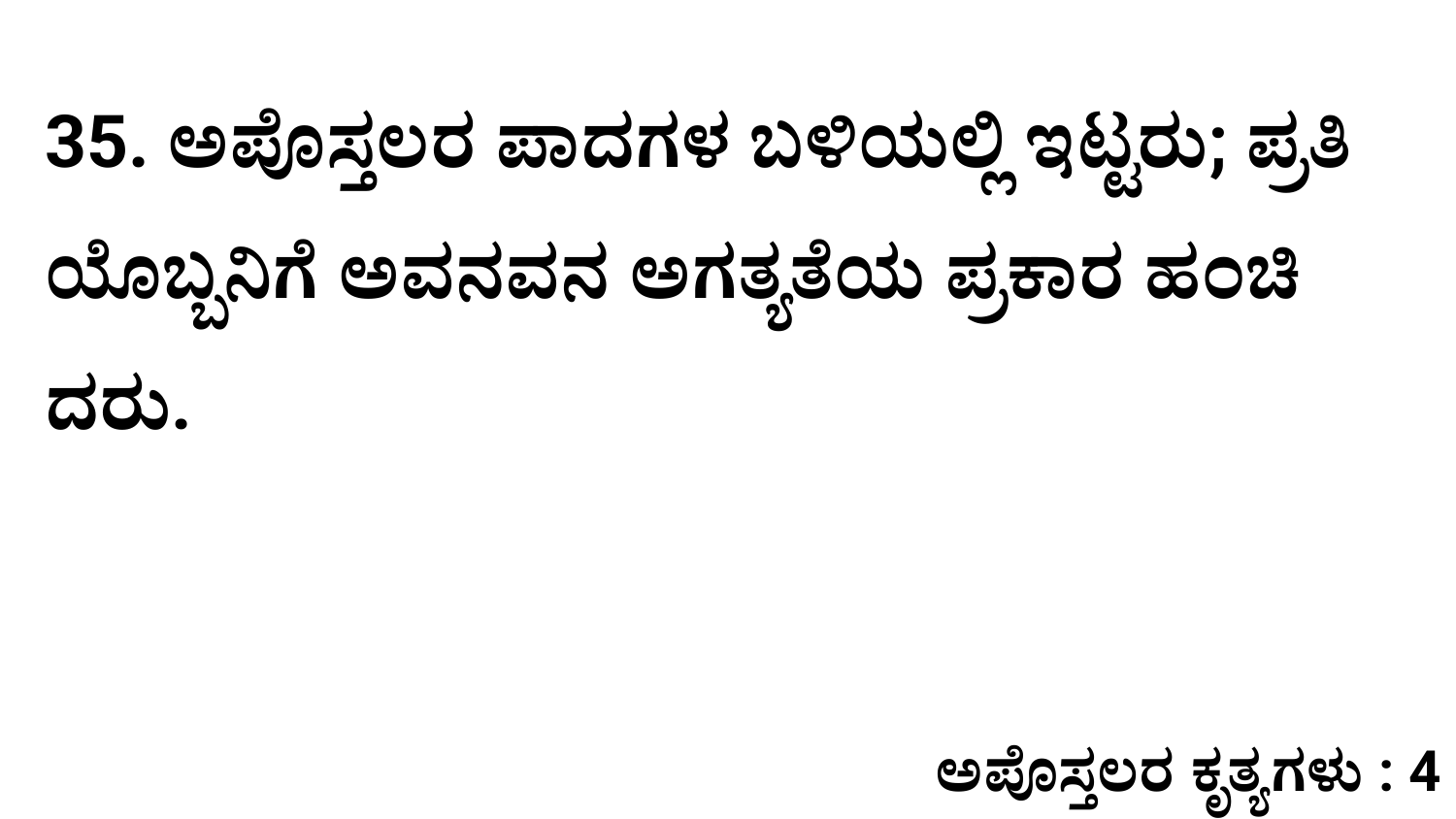

35. ಅಪೊಸ್ತಲರ ಪಾದಗಳ ಬಳಿಯಲ್ಲಿ ಇಟ್ಟರು; ಪ್ರತಿ ಯೊಬ್ಬನಿಗೆ ಅವನವನ ಅಗತ್ಯತೆಯ ಪ್ರಕಾರ ಹಂಚಿ ದರು.
ಅಪೊಸ್ತಲರ ಕೃತ್ಯಗಳು : 4